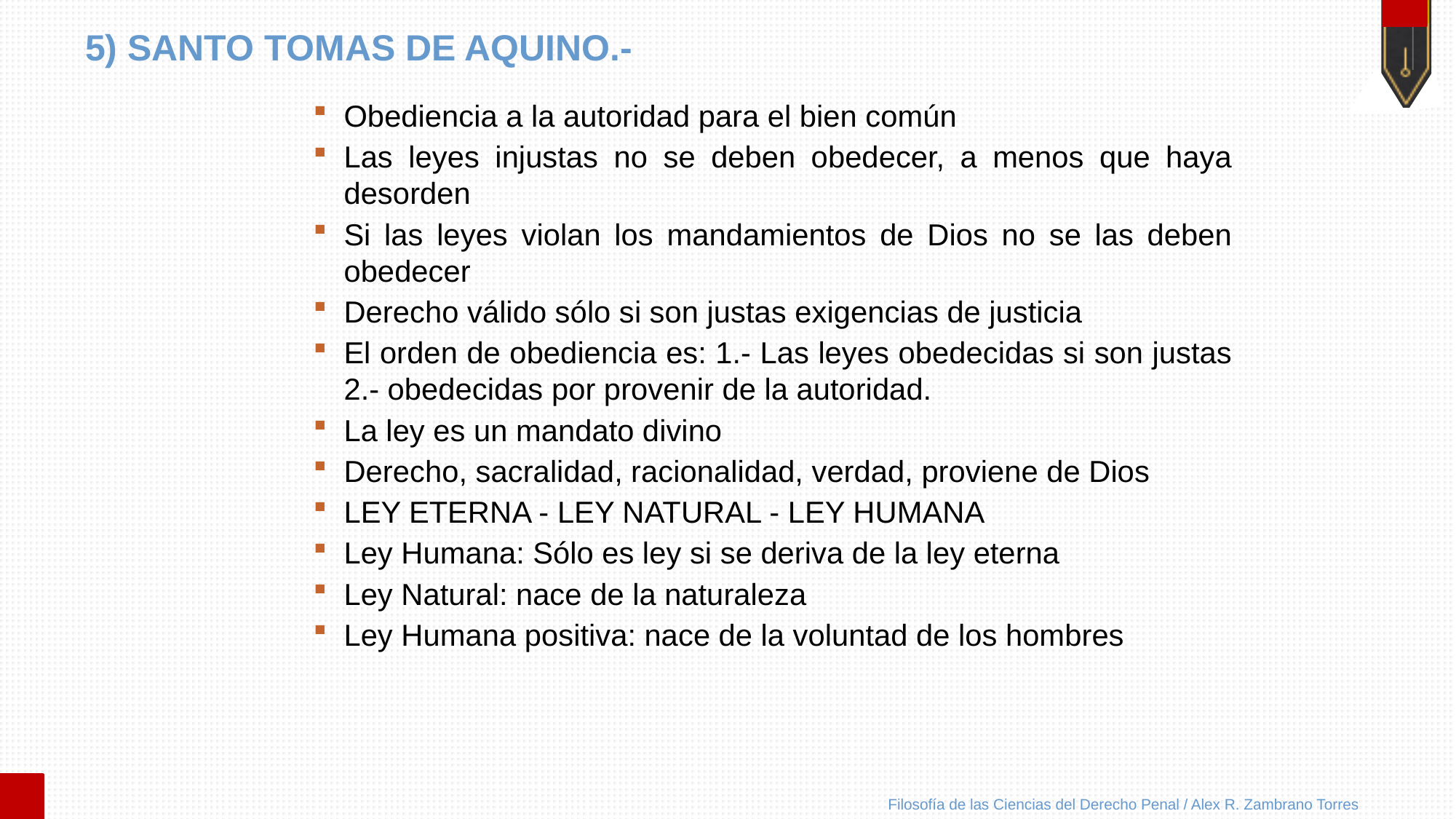

# 5) SANTO TOMAS DE AQUINO.-
Obediencia a la autoridad para el bien común
Las leyes injustas no se deben obedecer, a menos que haya desorden
Si las leyes violan los mandamientos de Dios no se las deben obedecer
Derecho válido sólo si son justas exigencias de justicia
El orden de obediencia es: 1.- Las leyes obedecidas si son justas 2.- obedecidas por provenir de la autoridad.
La ley es un mandato divino
Derecho, sacralidad, racionalidad, verdad, proviene de Dios
LEY ETERNA - LEY NATURAL - LEY HUMANA
Ley Humana: Sólo es ley si se deriva de la ley eterna
Ley Natural: nace de la naturaleza
Ley Humana positiva: nace de la voluntad de los hombres